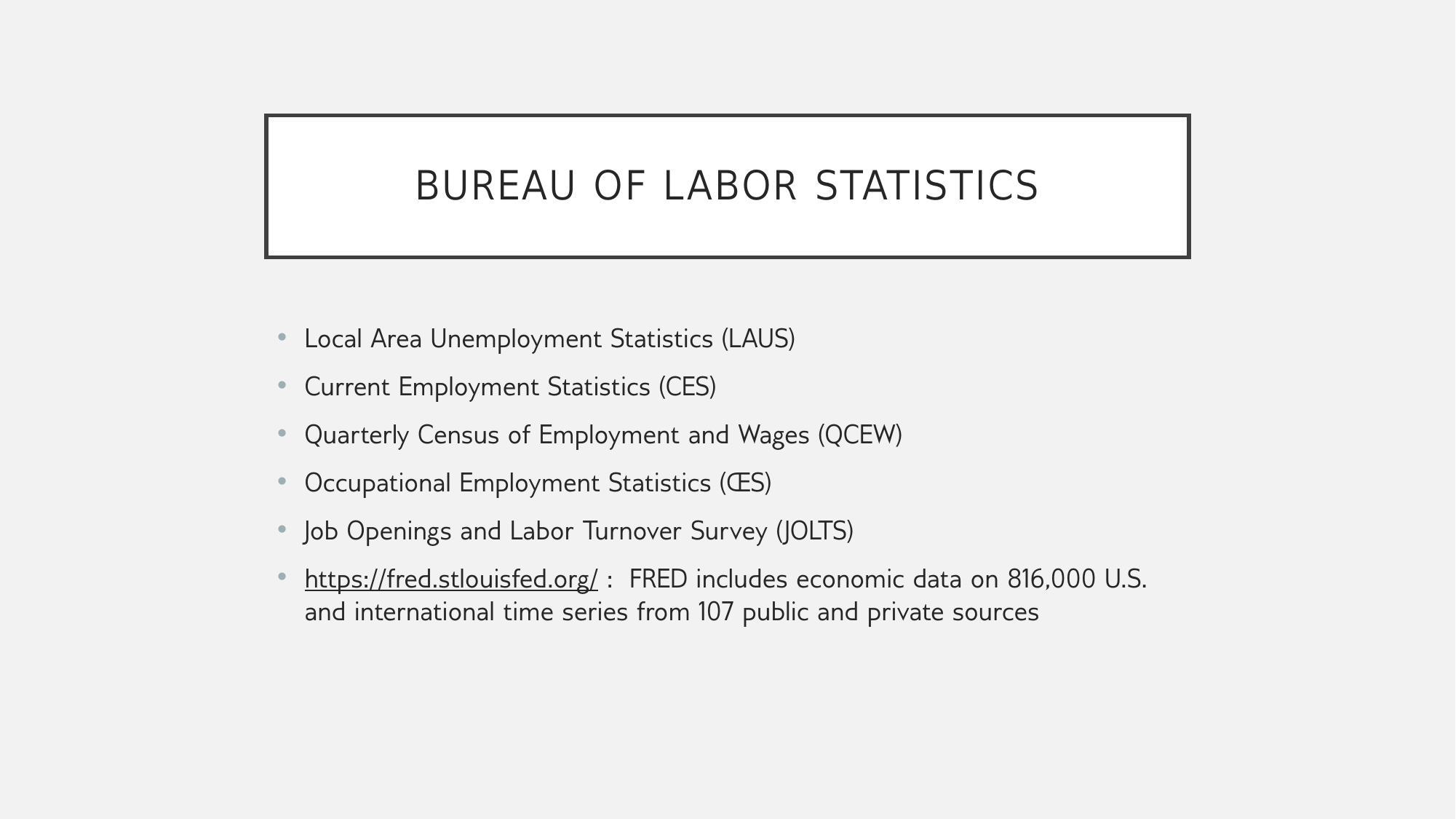

# Bureau of Labor Statistics
Local Area Unemployment Statistics (LAUS)
Current Employment Statistics (CES)
Quarterly Census of Employment and Wages (QCEW)
Occupational Employment Statistics (OES)
Job Openings and Labor Turnover Survey (JOLTS)
https://fred.stlouisfed.org/ :  FRED includes economic data on 816,000 U.S. and international time series from 107 public and private sources